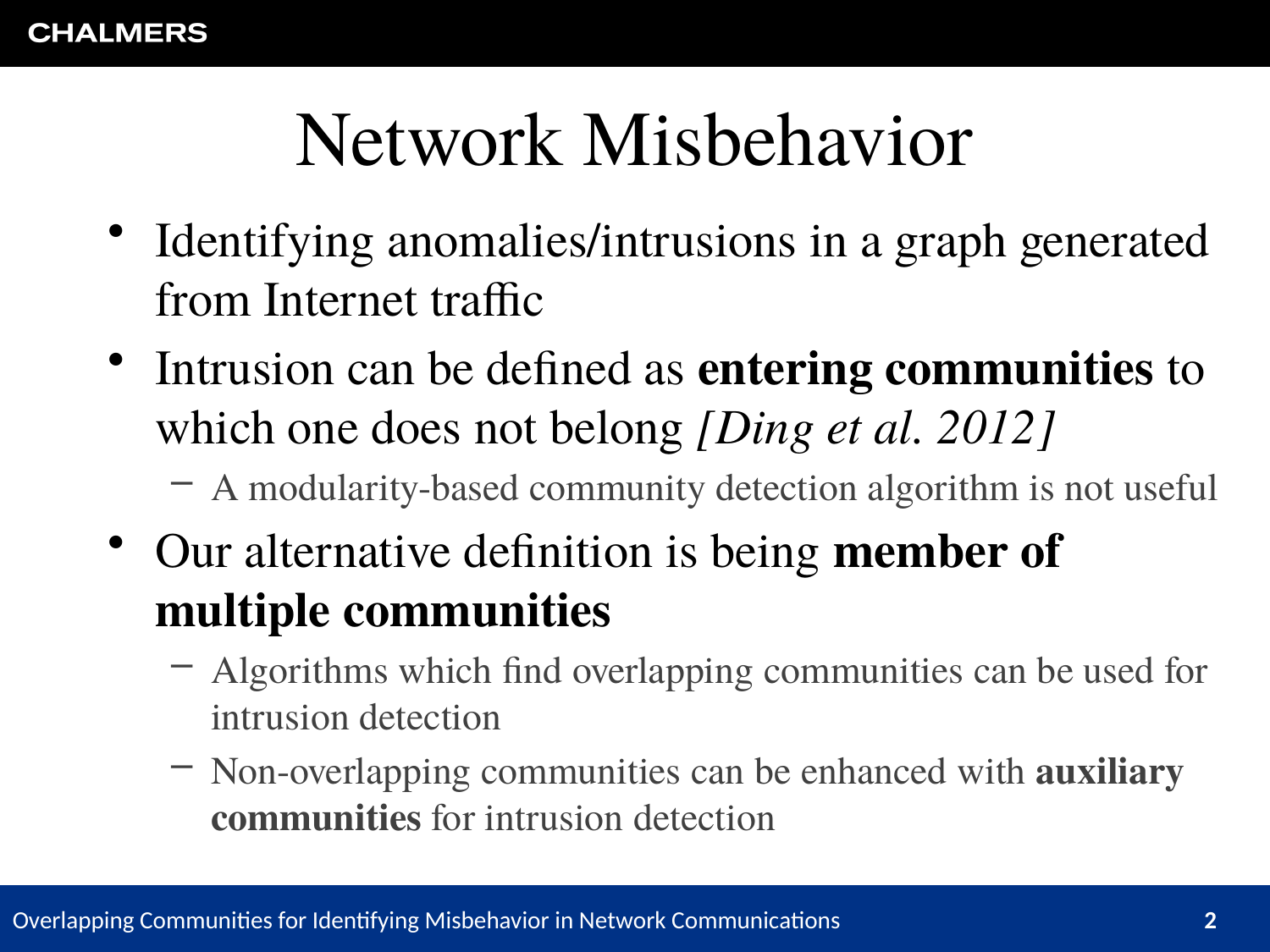

# Network Misbehavior
Identifying anomalies/intrusions in a graph generated from Internet traffic
Intrusion can be defined as entering communities to which one does not belong [Ding et al. 2012]
A modularity-based community detection algorithm is not useful
Our alternative definition is being member of multiple communities
Algorithms which find overlapping communities can be used for intrusion detection
Non-overlapping communities can be enhanced with auxiliary communities for intrusion detection